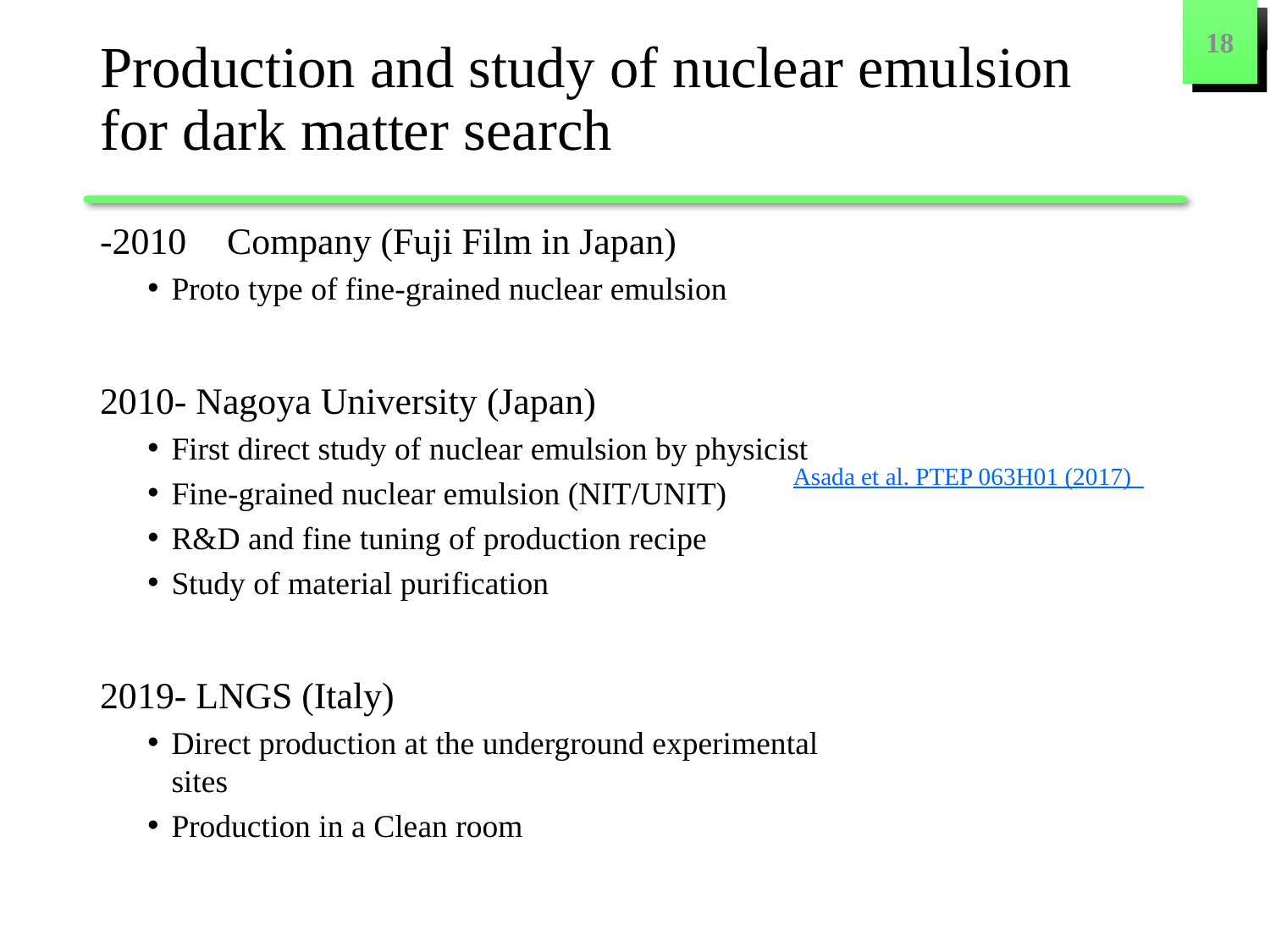

# Production and study of nuclear emulsion for dark matter search
18
-2010	Company (Fuji Film in Japan)
Proto type of fine-grained nuclear emulsion

2010- Nagoya University (Japan)
First direct study of nuclear emulsion by physicist
Fine-grained nuclear emulsion (NIT/UNIT)
R&D and fine tuning of production recipe
Study of material purification

2019- LNGS (Italy)
Direct production at the underground experimental sites
Production in a Clean room

Asada et al. PTEP 063H01 (2017)